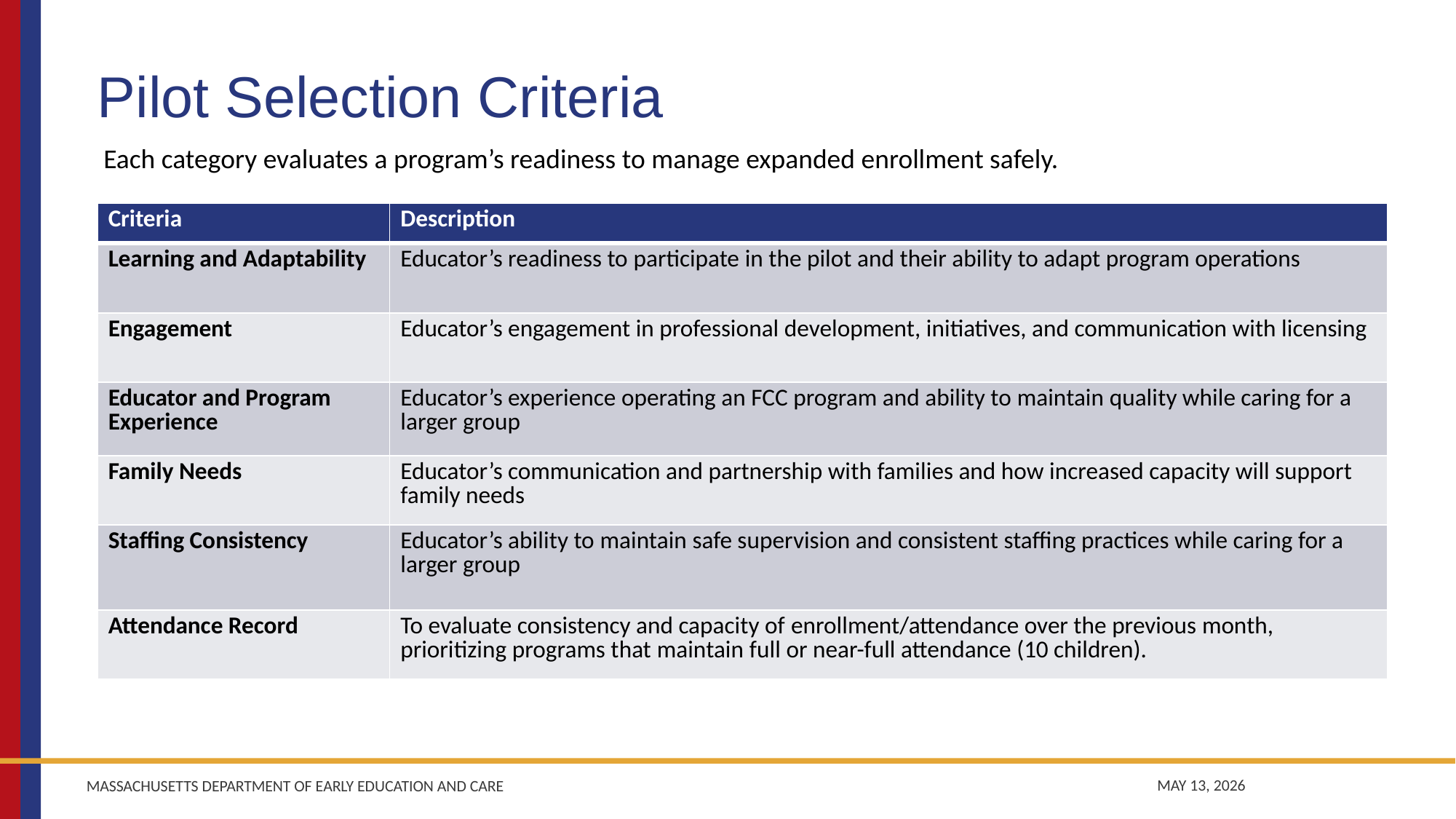

# Pilot Selection Criteria
 Each category evaluates a program’s readiness to manage expanded enrollment safely.

| Criteria | Description |
| --- | --- |
| Learning and Adaptability | Educator’s readiness to participate in the pilot and their ability to adapt program operations |
| Engagement | Educator’s engagement in professional development, initiatives, and communication with licensing |
| Educator and Program Experience | Educator’s experience operating an FCC program and ability to maintain quality while caring for a larger group |
| Family Needs | Educator’s communication and partnership with families and how increased capacity will support family needs |
| Staffing Consistency | Educator’s ability to maintain safe supervision and consistent staffing practices while caring for a larger group |
| Attendance Record | To evaluate consistency and capacity of enrollment/attendance over the previous month, prioritizing programs that maintain full or near-full attendance (10 children). |